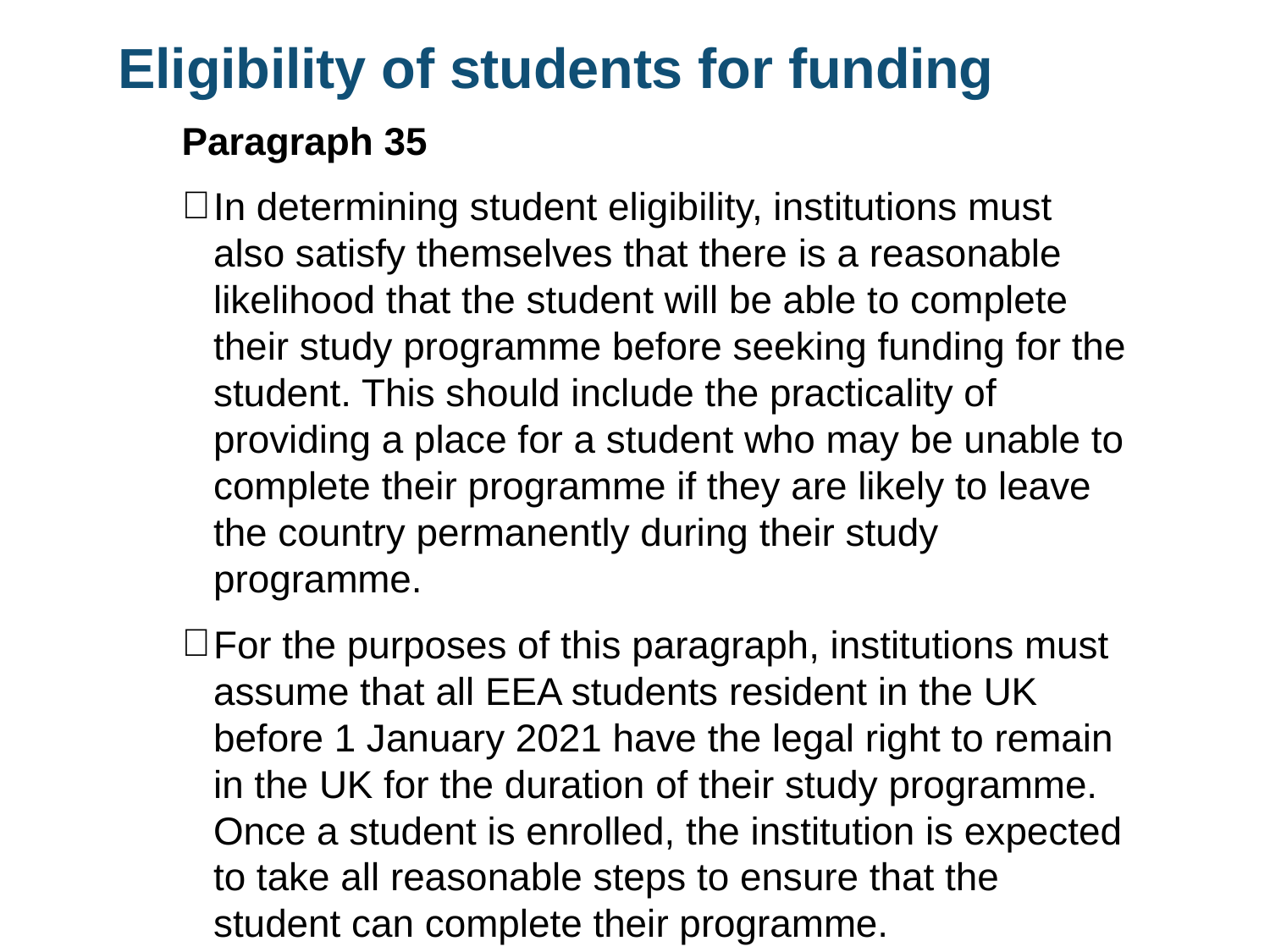

# Eligibility of students for funding
Paragraph 35
In determining student eligibility, institutions must also satisfy themselves that there is a reasonable likelihood that the student will be able to complete their study programme before seeking funding for the student. This should include the practicality of providing a place for a student who may be unable to complete their programme if they are likely to leave the country permanently during their study programme.
For the purposes of this paragraph, institutions must assume that all EEA students resident in the UK before 1 January 2021 have the legal right to remain in the UK for the duration of their study programme. Once a student is enrolled, the institution is expected to take all reasonable steps to ensure that the student can complete their programme.